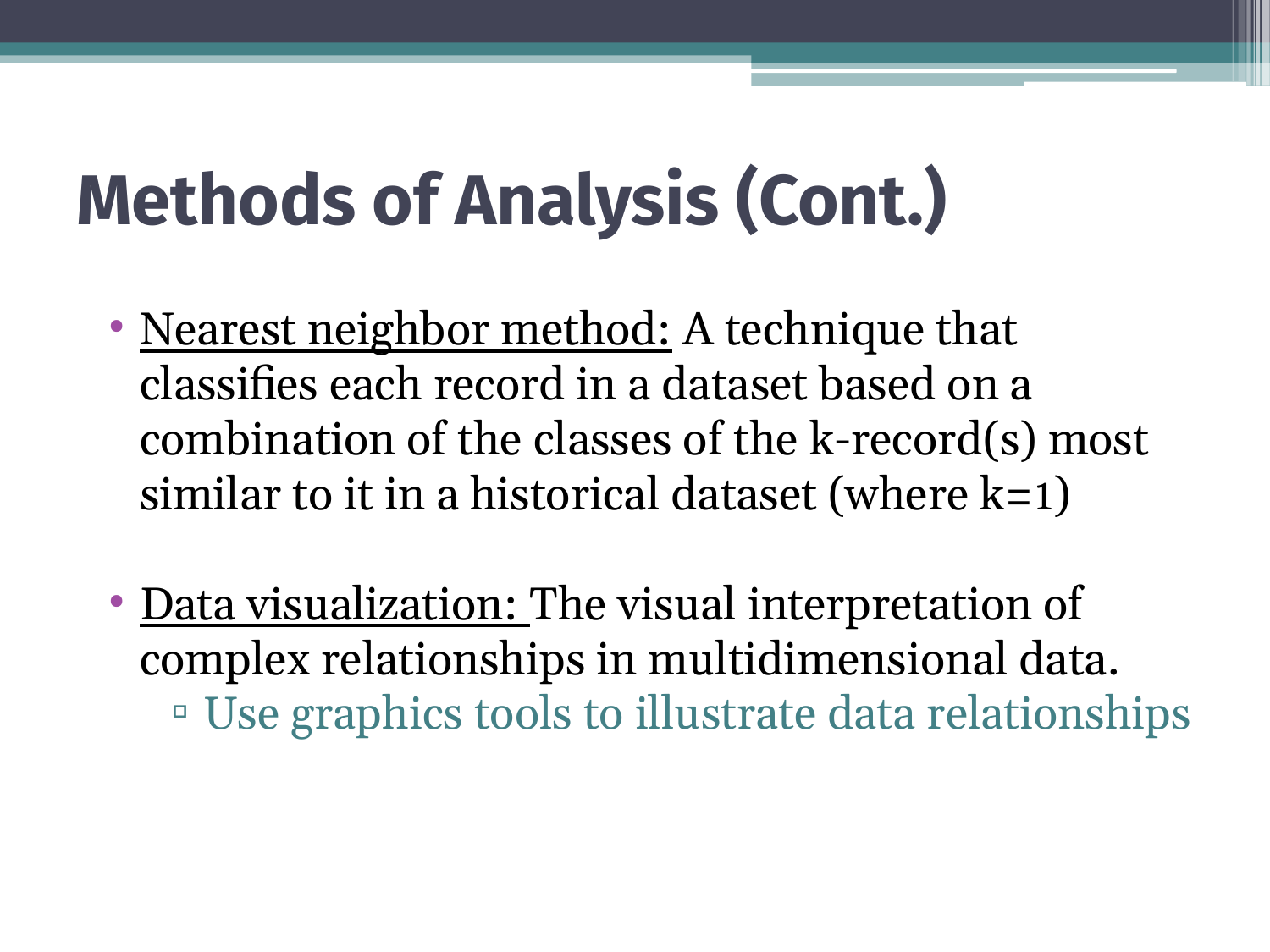

# Methods of Analysis (Cont.)
Nearest neighbor method: A technique that classifies each record in a dataset based on a combination of the classes of the k-record(s) most similar to it in a historical dataset (where k=1)

Data visualization: The visual interpretation of complex relationships in multidimensional data.
Use graphics tools to illustrate data relationships